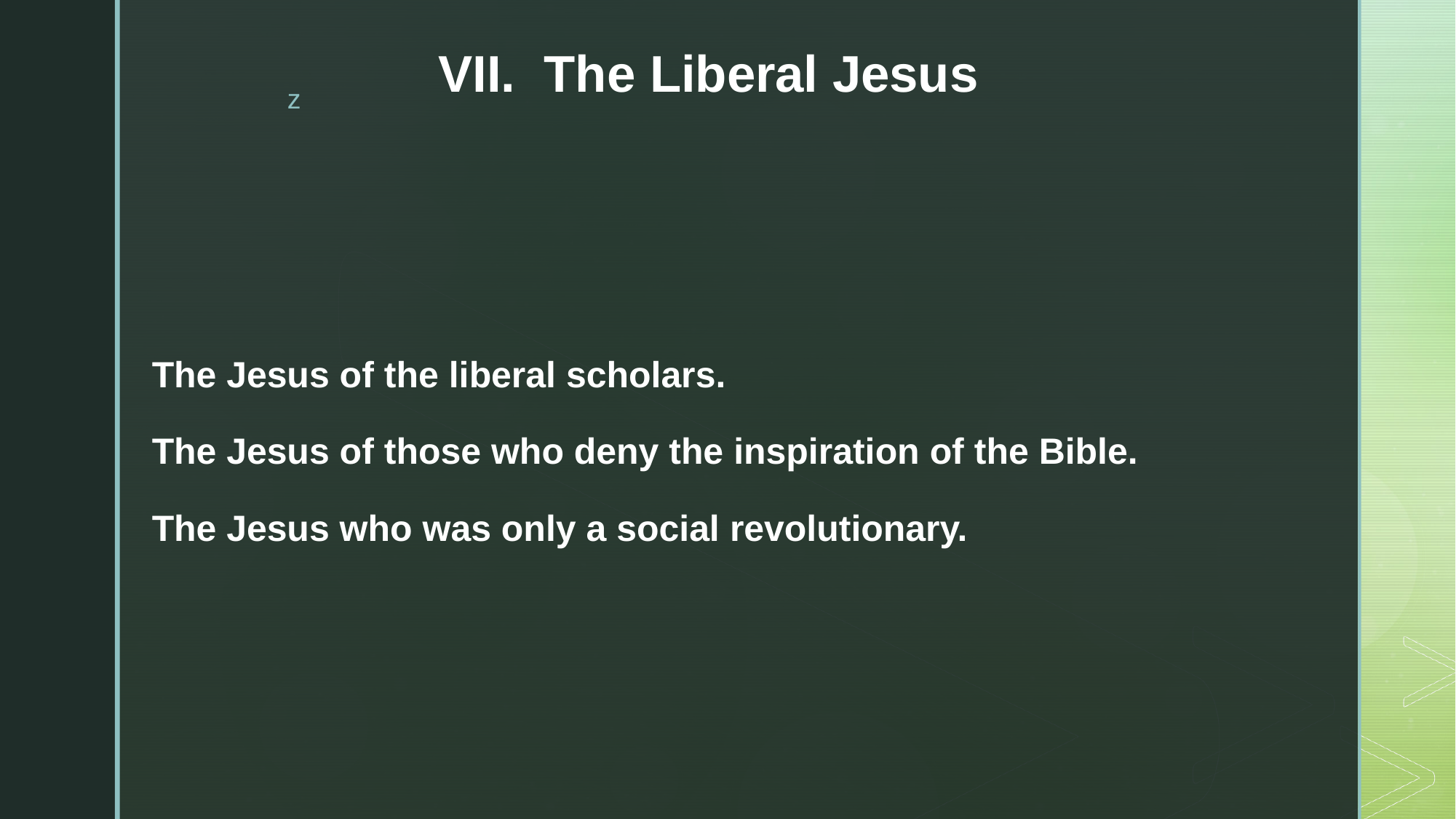

# VII.  The Liberal Jesus
The Jesus of the liberal scholars.
The Jesus of those who deny the inspiration of the Bible.
The Jesus who was only a social revolutionary.